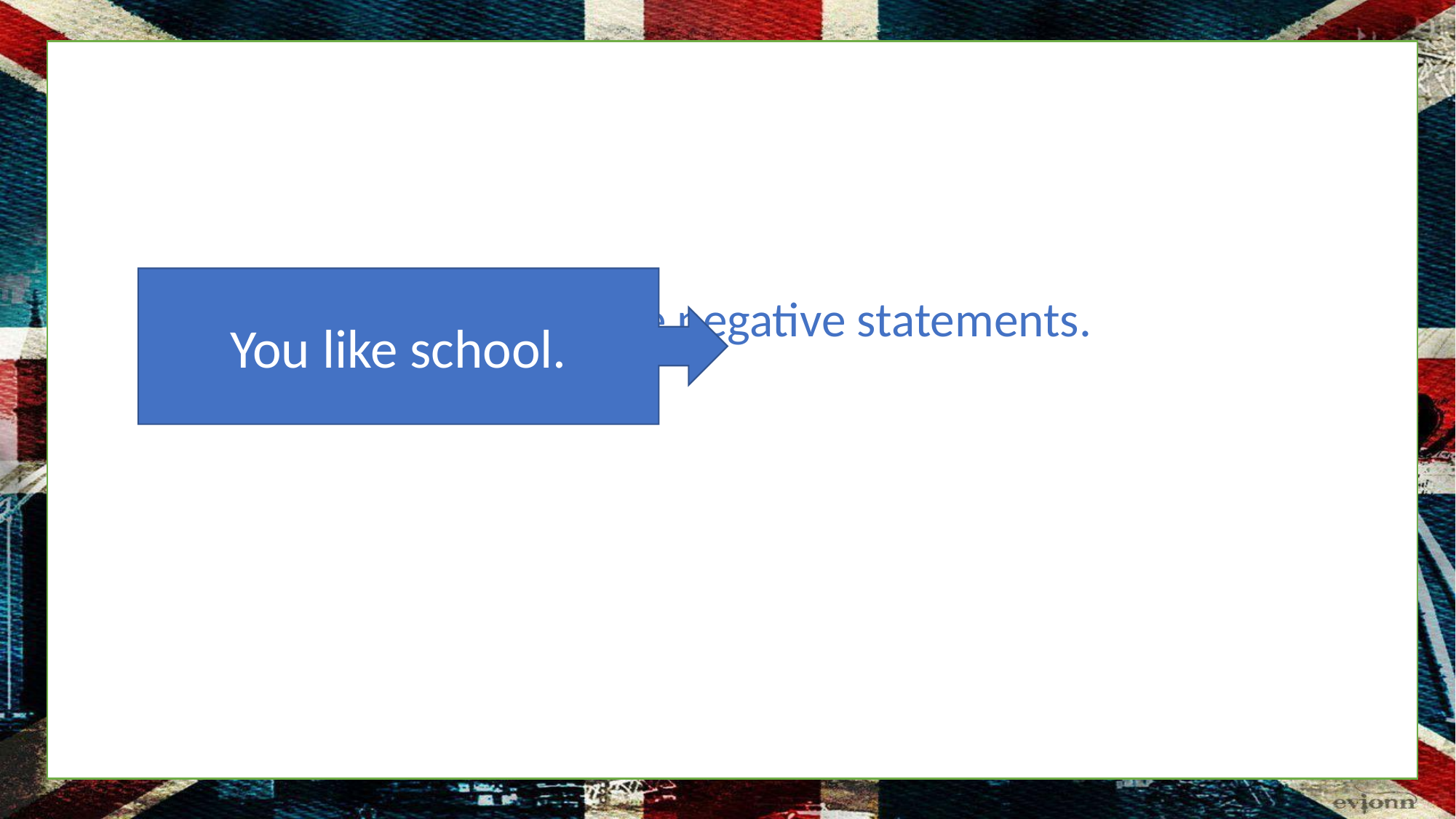

# Exercise: Make negative statements.
You like school.